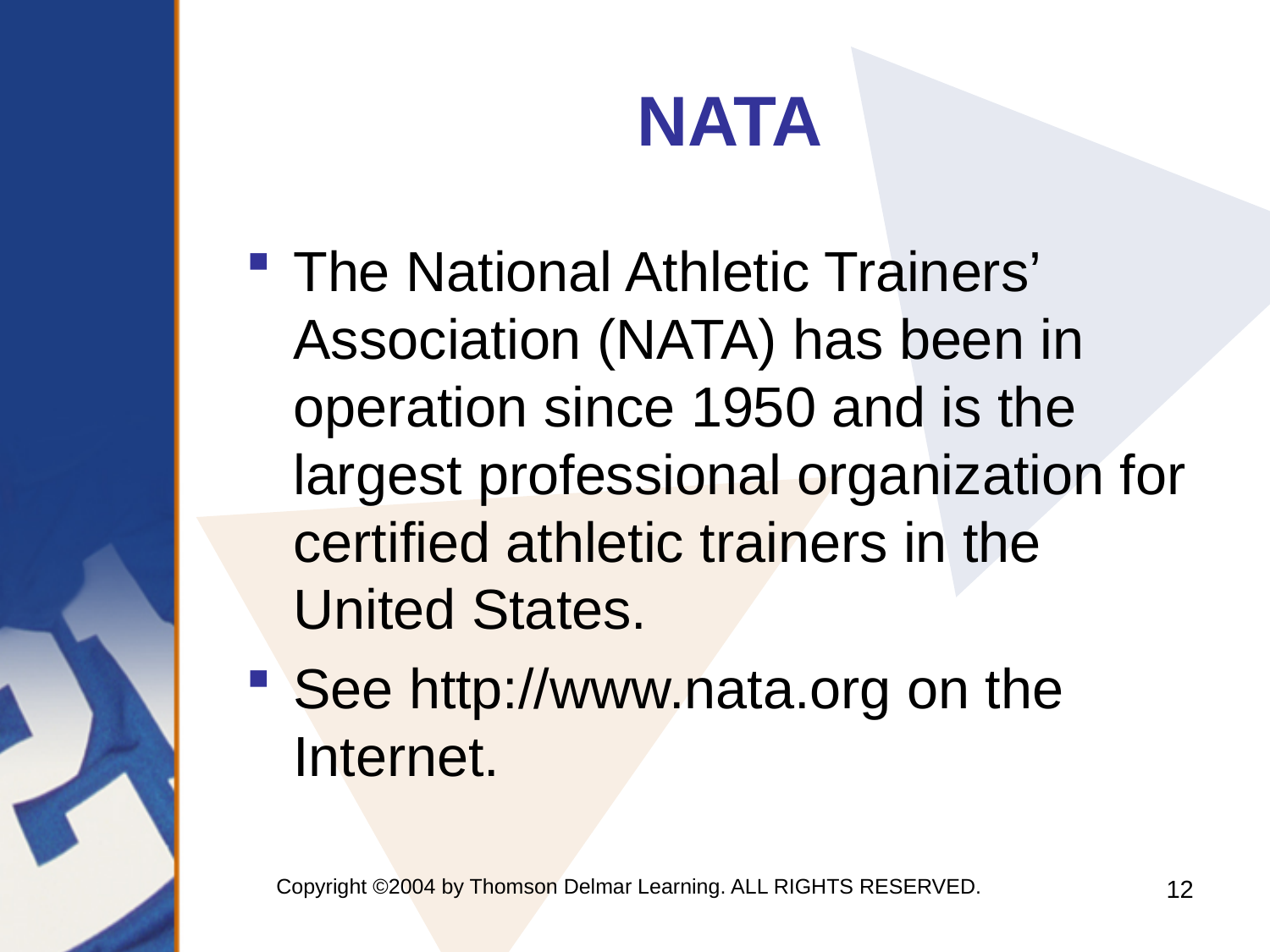

# NATA
The National Athletic Trainers’ Association (NATA) has been in operation since 1950 and is the largest professional organization for certified athletic trainers in the United States.
See http://www.nata.org on the Internet.
Copyright ©2004 by Thomson Delmar Learning. ALL RIGHTS RESERVED.
12